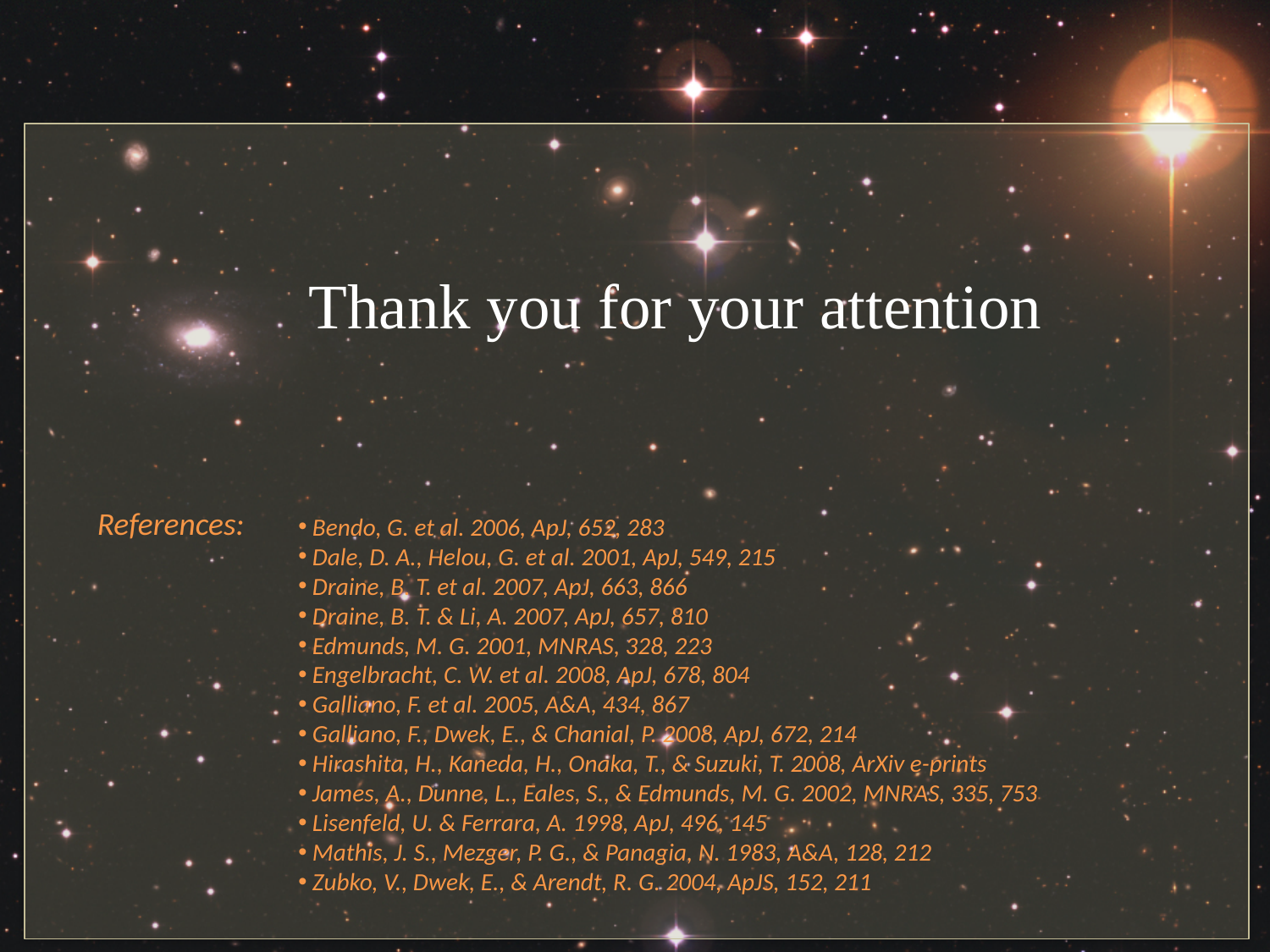

Thank you for your attention
References:
 Bendo, G. et al. 2006, ApJ, 652, 283
 Dale, D. A., Helou, G. et al. 2001, ApJ, 549, 215
 Draine, B. T. et al. 2007, ApJ, 663, 866
 Draine, B. T. & Li, A. 2007, ApJ, 657, 810
 Edmunds, M. G. 2001, MNRAS, 328, 223
 Engelbracht, C. W. et al. 2008, ApJ, 678, 804
 Galliano, F. et al. 2005, A&A, 434, 867
 Galliano, F., Dwek, E., & Chanial, P. 2008, ApJ, 672, 214
 Hirashita, H., Kaneda, H., Onaka, T., & Suzuki, T. 2008, ArXiv e-prints
 James, A., Dunne, L., Eales, S., & Edmunds, M. G. 2002, MNRAS, 335, 753
 Lisenfeld, U. & Ferrara, A. 1998, ApJ, 496, 145
 Mathis, J. S., Mezger, P. G., & Panagia, N. 1983, A&A, 128, 212
 Zubko, V., Dwek, E., & Arendt, R. G. 2004, ApJS, 152, 211